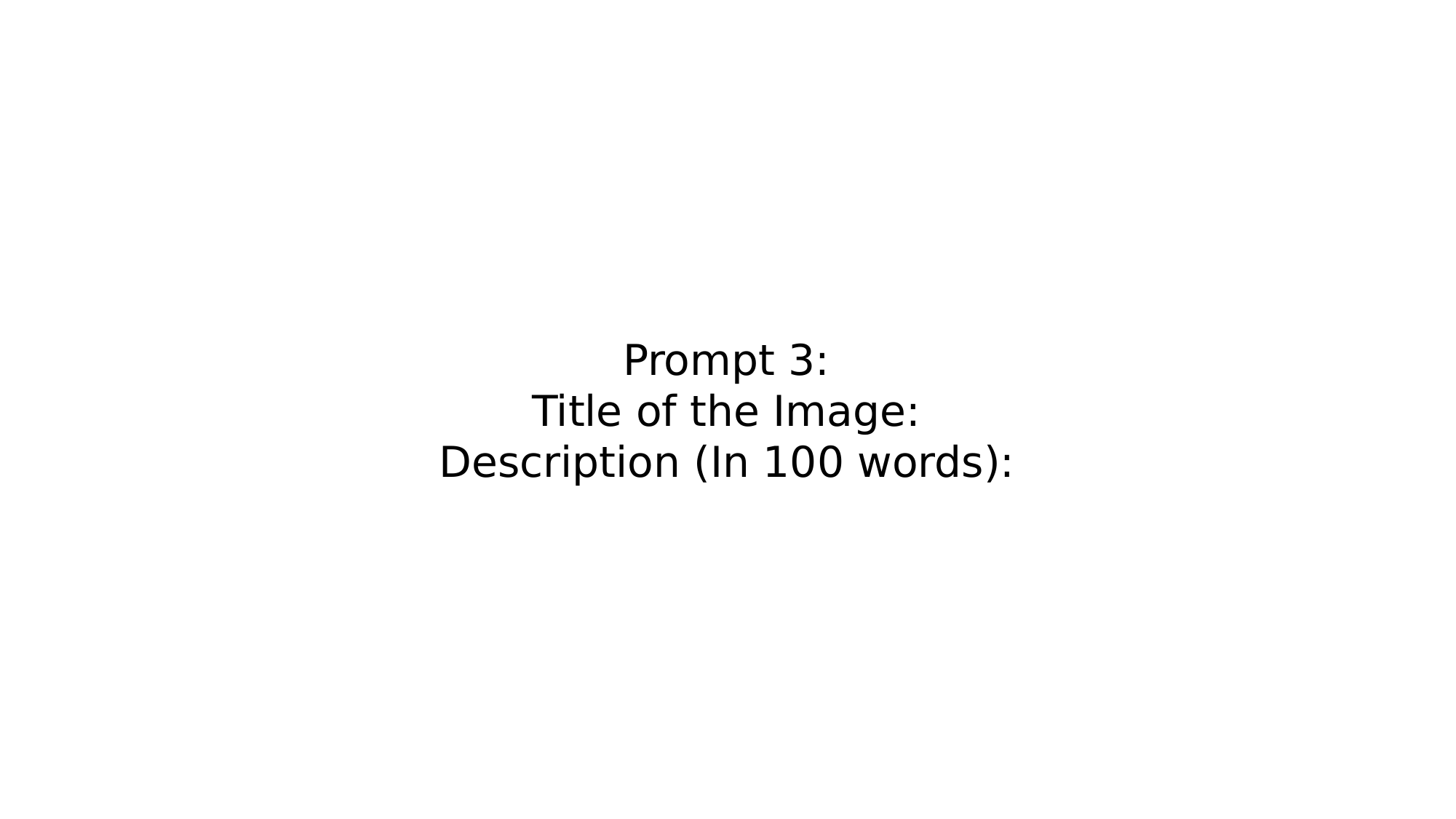

# Prompt 3:
Title of the Image:
Description (In 100 words):